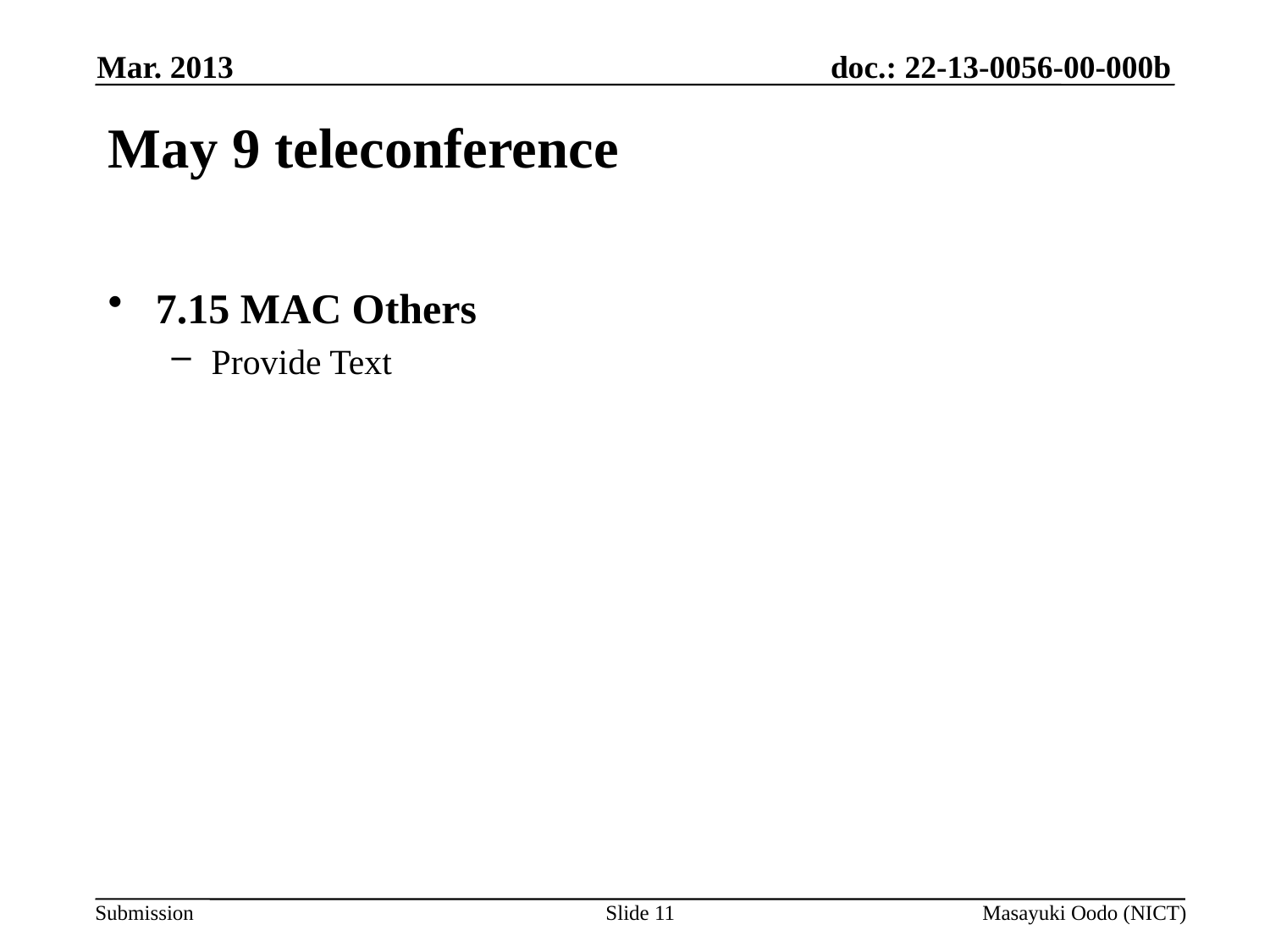

Mar. 2013
# May 9 teleconference
7.15 MAC Others
Provide Text
Slide 11
Masayuki Oodo (NICT)